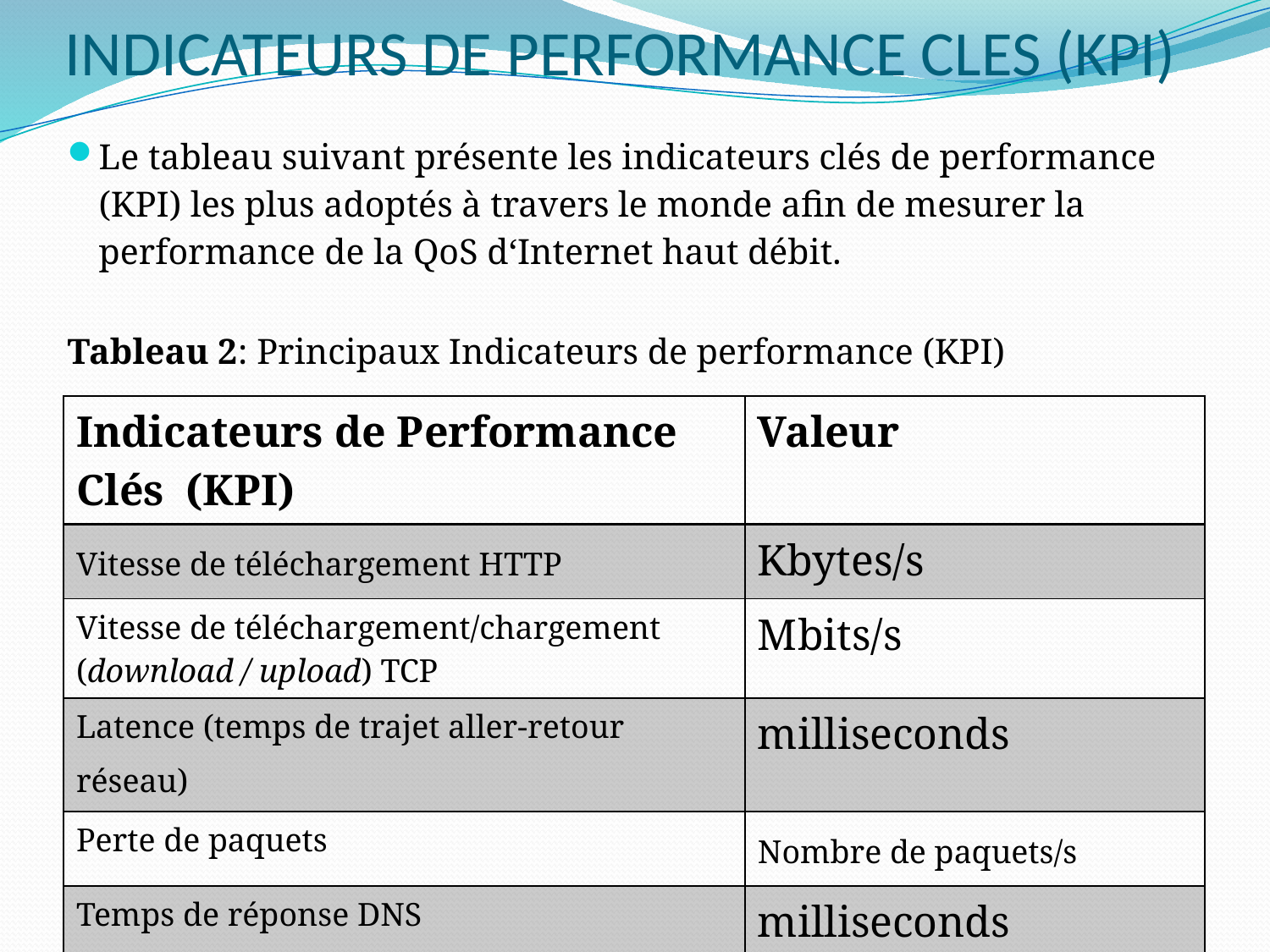

# INDICATEURS DE PERFORMANCE CLES (KPI)
Le tableau suivant présente les indicateurs clés de performance (KPI) les plus adoptés à travers le monde afin de mesurer la performance de la QoS d‘Internet haut débit.

Tableau 2: Principaux Indicateurs de performance (KPI)
| Indicateurs de Performance Clés (KPI) | Valeur |
| --- | --- |
| Vitesse de téléchargement HTTP | Kbytes/s |
| Vitesse de téléchargement/chargement (download / upload) TCP | Mbits/s |
| Latence (temps de trajet aller-retour réseau) | milliseconds |
| Perte de paquets | Nombre de paquets/s |
| Temps de réponse DNS | milliseconds |